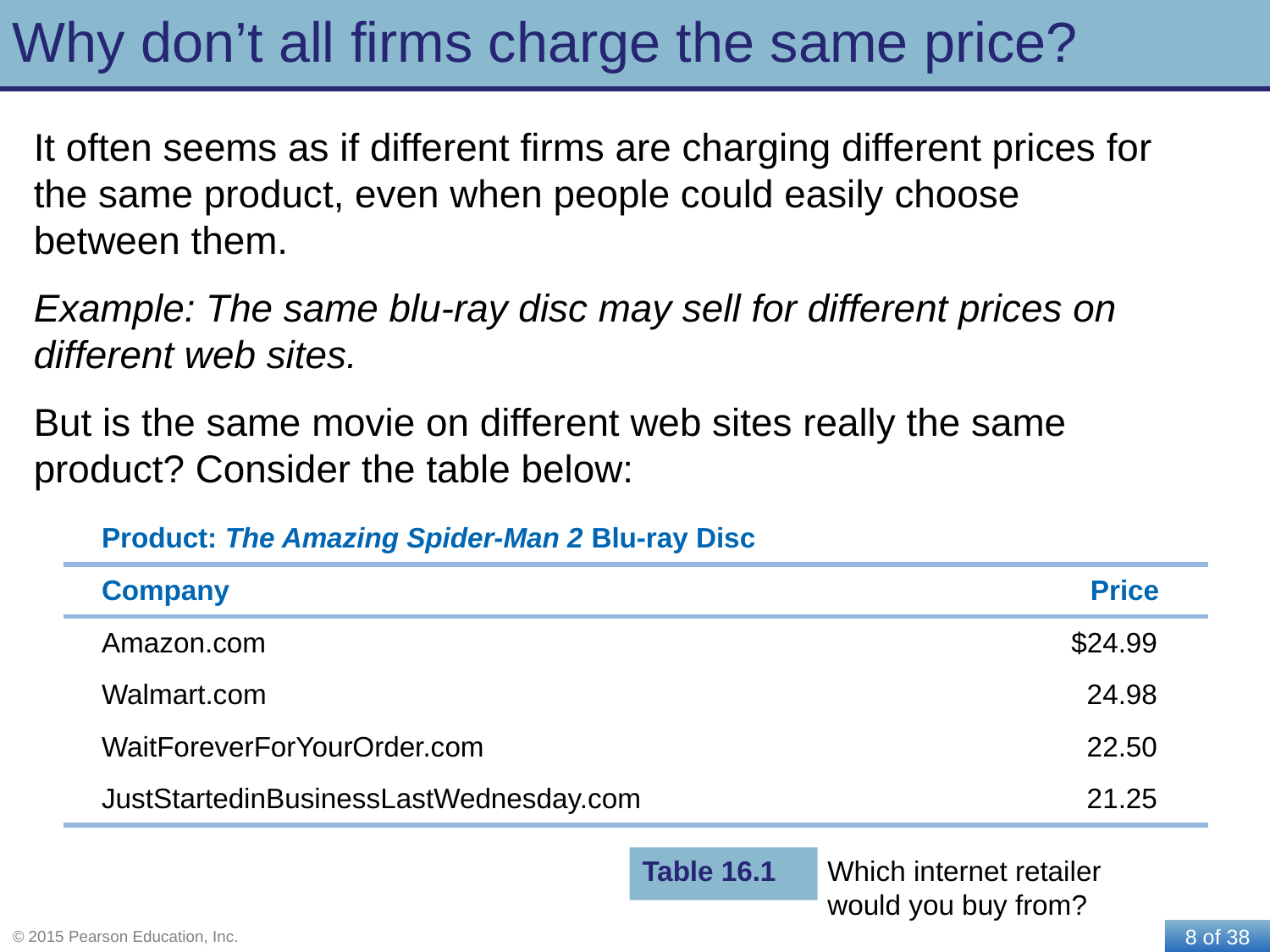

# Why don’t all firms charge the same price?
It often seems as if different firms are charging different prices for the same product, even when people could easily choose between them.
Example: The same blu-ray disc may sell for different prices on different web sites.
But is the same movie on different web sites really the same product? Consider the table below:
| Product: The Amazing Spider-Man 2 Blu-ray Disc |  |
| --- | --- |
| Company | Price |
| Amazon.com | $24.99 |
| Walmart.com | 24.98 |
| WaitForeverForYourOrder.com | 22.50 |
| JustStartedinBusinessLastWednesday.com | 21.25 |
Table 16.1
Which internet retailer would you buy from?